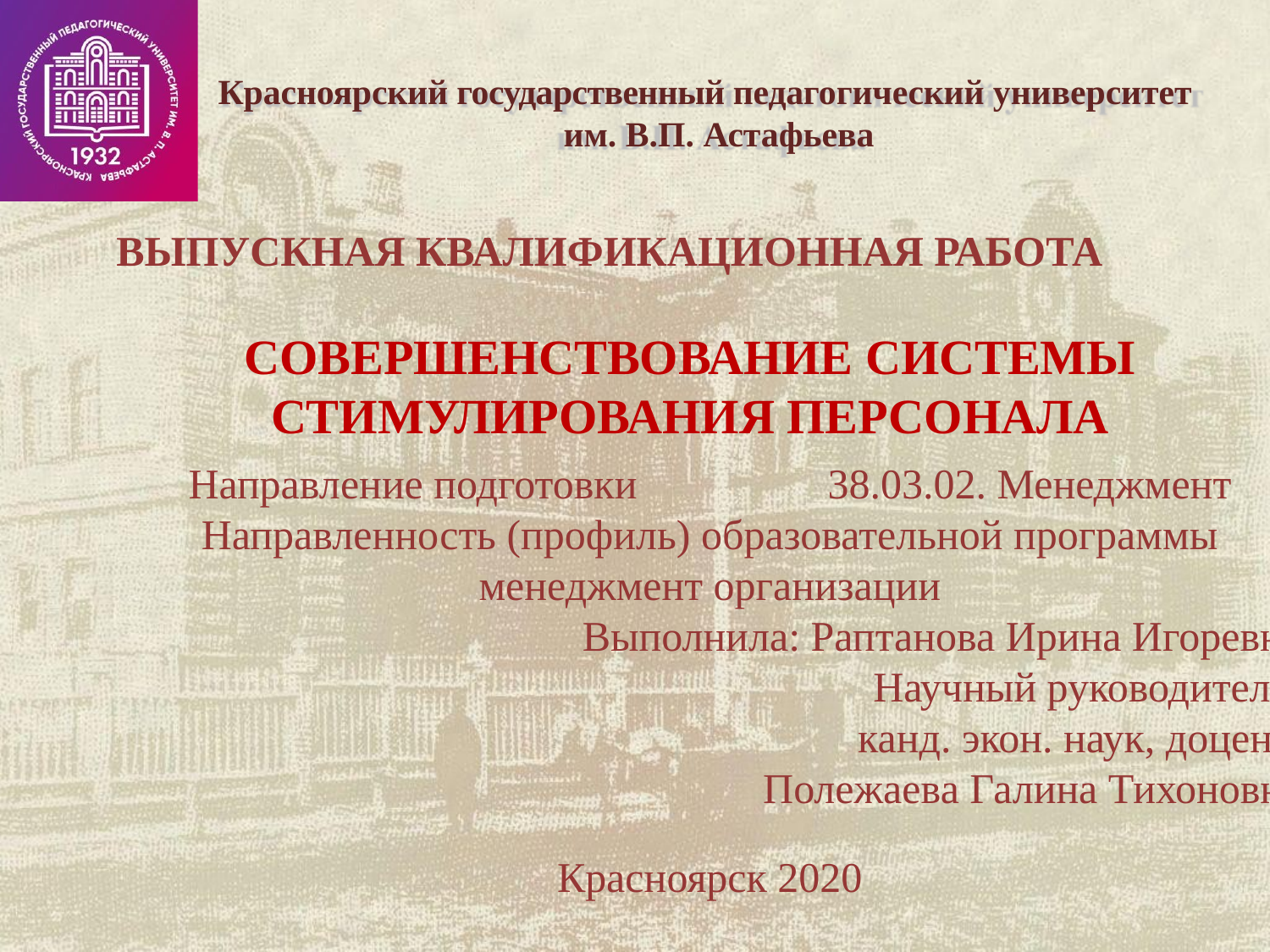

Красноярский государственный педагогический университет  им. В.П. Астафьева
ВЫПУСКНАЯ КВАЛИФИКАЦИОННАЯ РАБОТА

СОВЕРШЕНСТВОВАНИЕ СИСТЕМЫ СТИМУЛИРОВАНИЯ ПЕРСОНАЛА
Направление подготовки                  38.03.02. Менеджмент
Направленность (профиль) образовательной программы менеджмент организации
Выполнила: Раптанова Ирина Игоревна
Научный руководитель:
канд. экон. наук, доцент
Полежаева Галина Тихоновна

Красноярск 2020